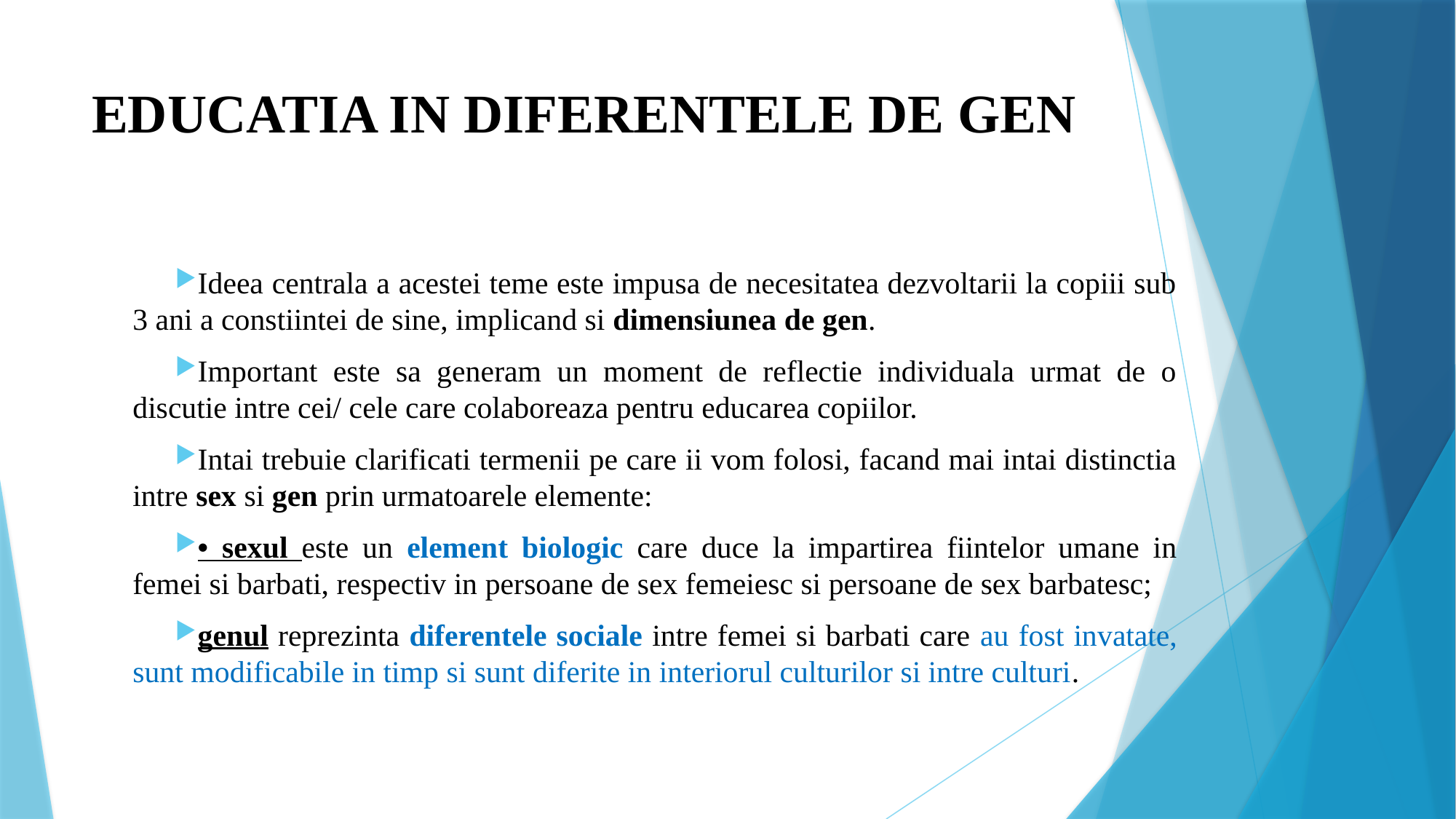

# EDUCATIA IN DIFERENTELE DE GEN

Ideea centrala a acestei teme este impusa de necesitatea dezvoltarii la copiii sub 3 ani a constiintei de sine, implicand si dimensiunea de gen.
Important este sa generam un moment de reflectie individuala urmat de o discutie intre cei/ cele care colaboreaza pentru educarea copiilor.
Intai trebuie clarificati termenii pe care ii vom folosi, facand mai intai distinctia intre sex si gen prin urmatoarele elemente:
• sexul este un element biologic care duce la impartirea fiintelor umane in femei si barbati, respectiv in persoane de sex femeiesc si persoane de sex barbatesc;
genul reprezinta diferentele sociale intre femei si barbati care au fost invatate, sunt modificabile in timp si sunt diferite in interiorul culturilor si intre culturi.